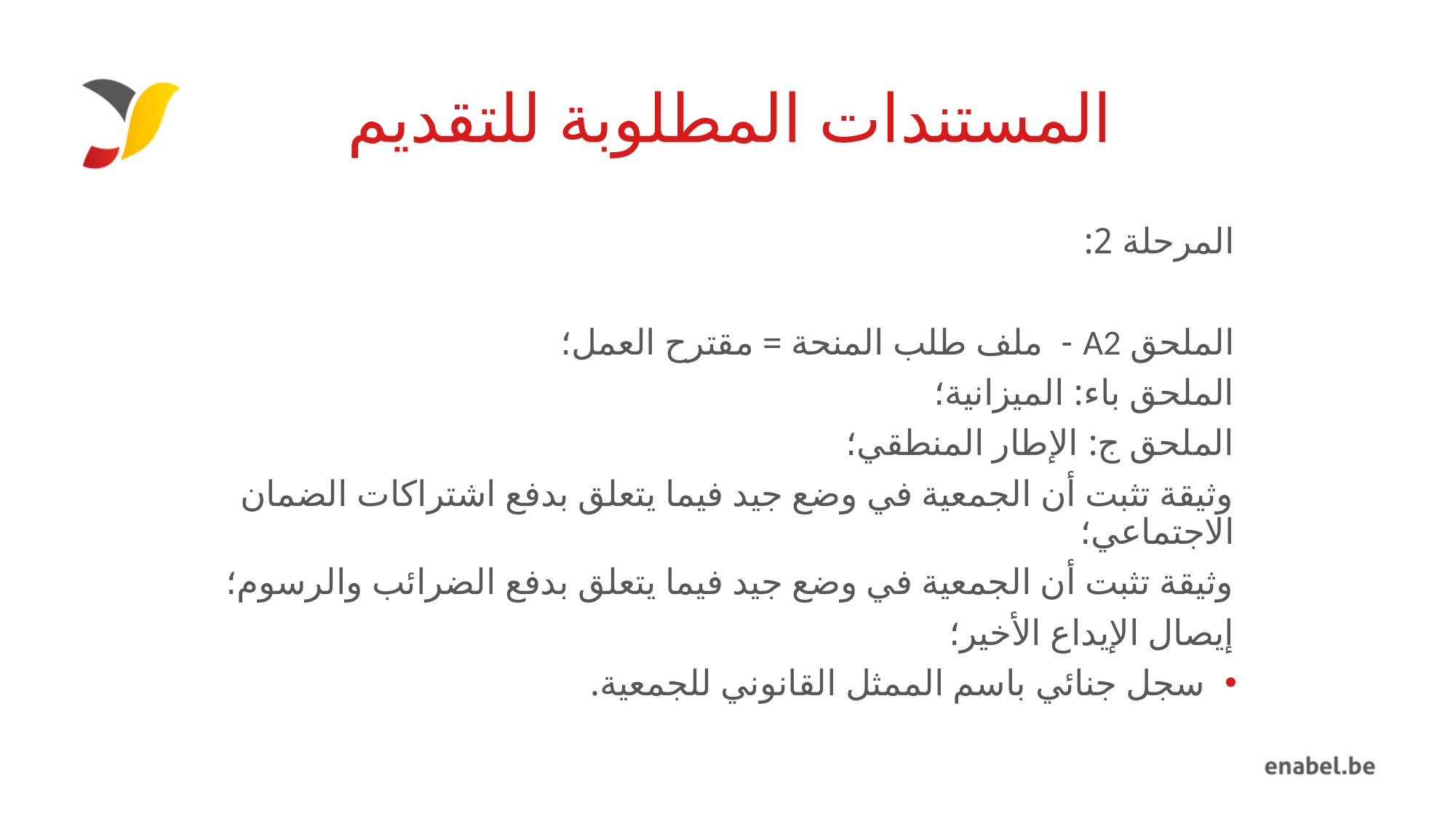

# المستندات المطلوبة للتقديم
المرحلة 2:

الملحق A2 -  ملف طلب المنحة = مقترح العمل؛
الملحق باء: الميزانية؛
الملحق ج: الإطار المنطقي؛
وثيقة تثبت أن الجمعية في وضع جيد فيما يتعلق بدفع اشتراكات الضمان الاجتماعي؛
وثيقة تثبت أن الجمعية في وضع جيد فيما يتعلق بدفع الضرائب والرسوم؛
إيصال الإيداع الأخير؛
سجل جنائي باسم الممثل القانوني للجمعية.